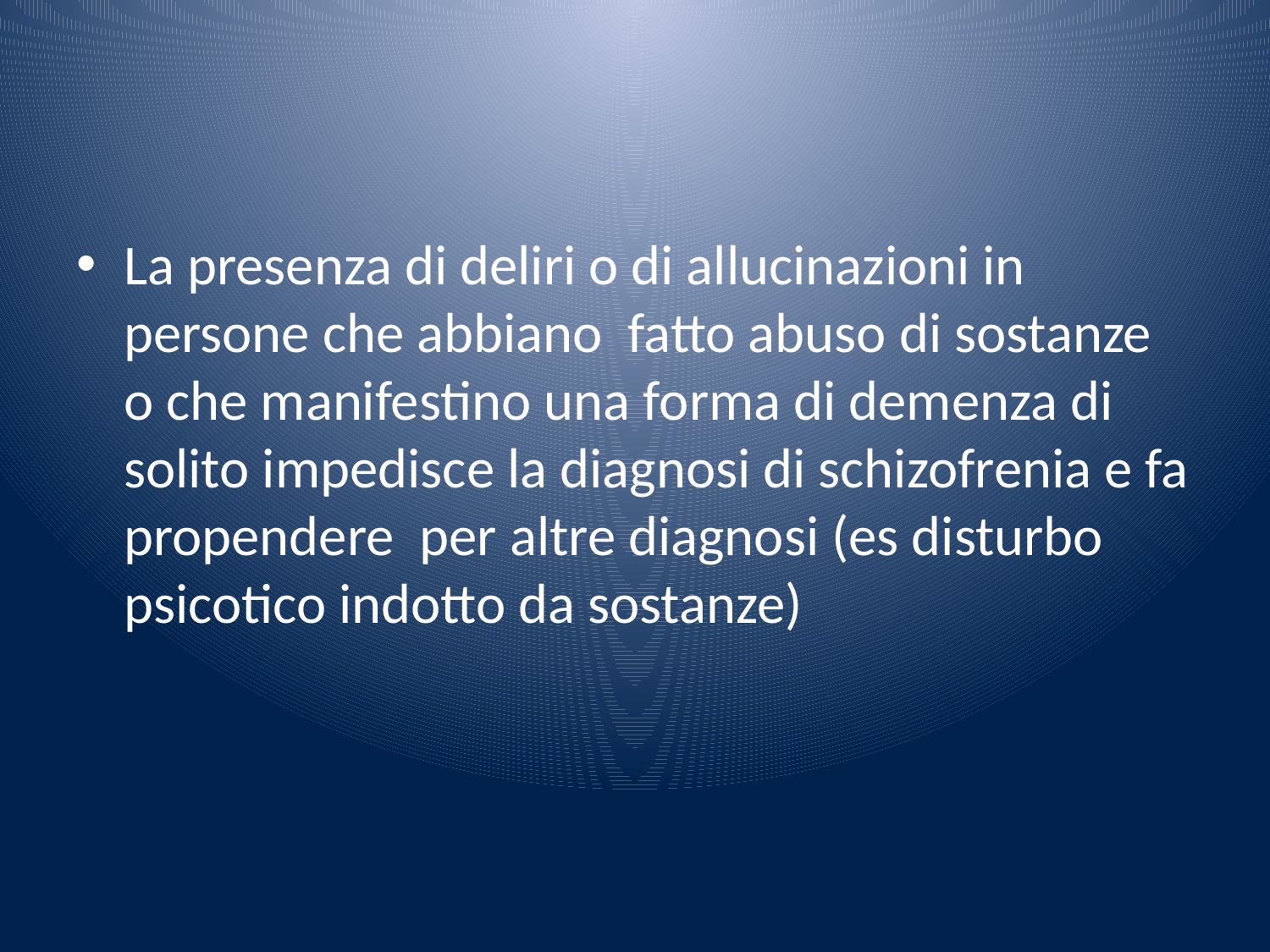

#
La presenza di deliri o di allucinazioni in persone che abbiano  fatto abuso di sostanze o che manifestino una forma di demenza di solito impedisce la diagnosi di schizofrenia e fa propendere  per altre diagnosi (es disturbo psicotico indotto da sostanze)